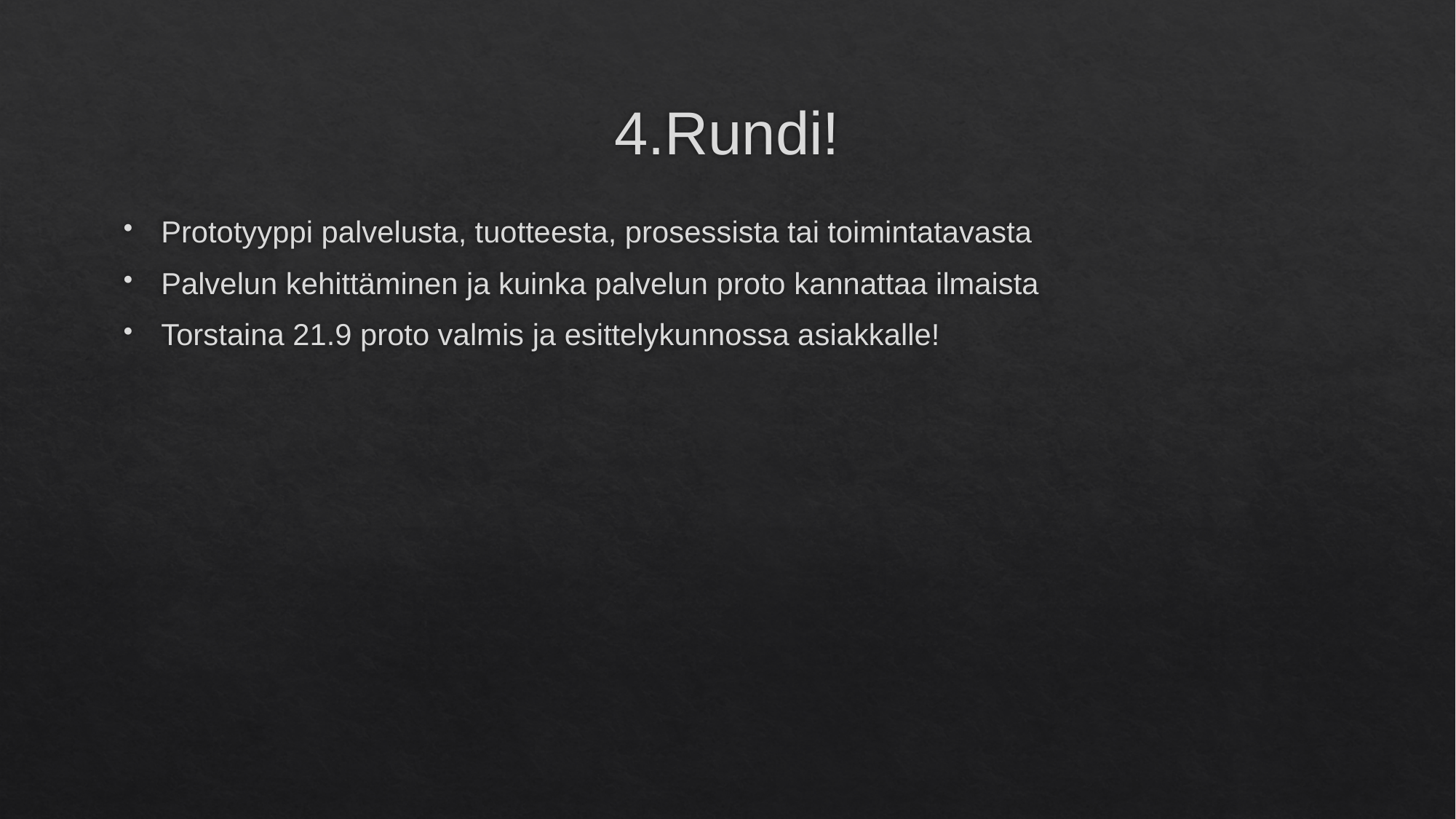

# 4.Rundi!
Prototyyppi palvelusta, tuotteesta, prosessista tai toimintatavasta
Palvelun kehittäminen ja kuinka palvelun proto kannattaa ilmaista
Torstaina 21.9 proto valmis ja esittelykunnossa asiakkalle!